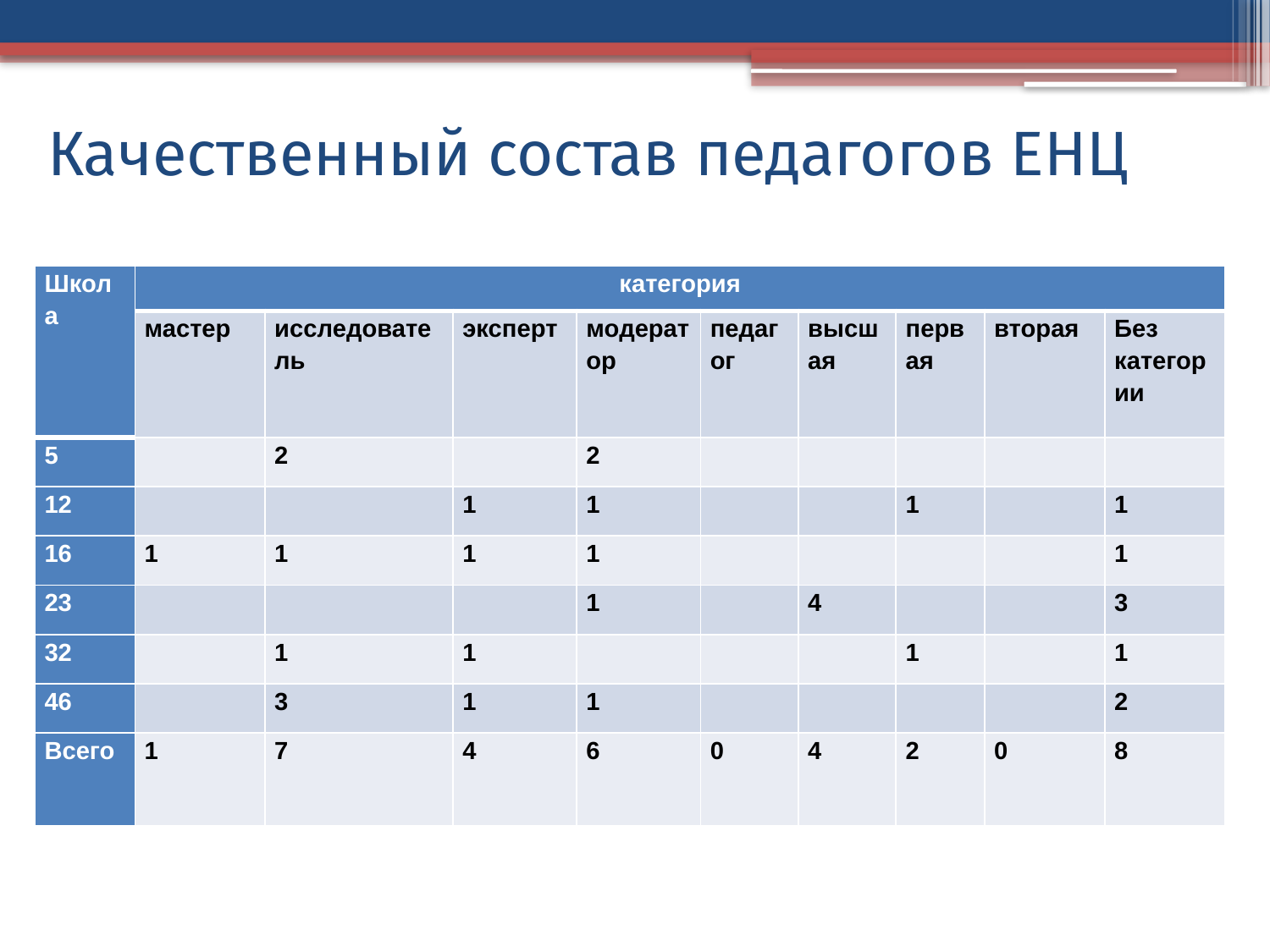

# Качественный состав педагогов ЕНЦ
| Школа | категория |  |  |  |  |  |  |  |  |
| --- | --- | --- | --- | --- | --- | --- | --- | --- | --- |
|  | мастер | исследователь | эксперт | модератор | педагог | высшая | первая | вторая | Без категории |
| 5 |  | 2 |  | 2 |  |  |  |  |  |
| 12 |  |  | 1 | 1 |  |  | 1 |  | 1 |
| 16 | 1 | 1 | 1 | 1 |  |  |  |  | 1 |
| 23 |  |  |  | 1 |  | 4 |  |  | 3 |
| 32 |  | 1 | 1 |  |  |  | 1 |  | 1 |
| 46 |  | 3 | 1 | 1 |  |  |  |  | 2 |
| Всего | 1 | 7 | 4 | 6 | 0 | 4 | 2 | 0 | 8 |